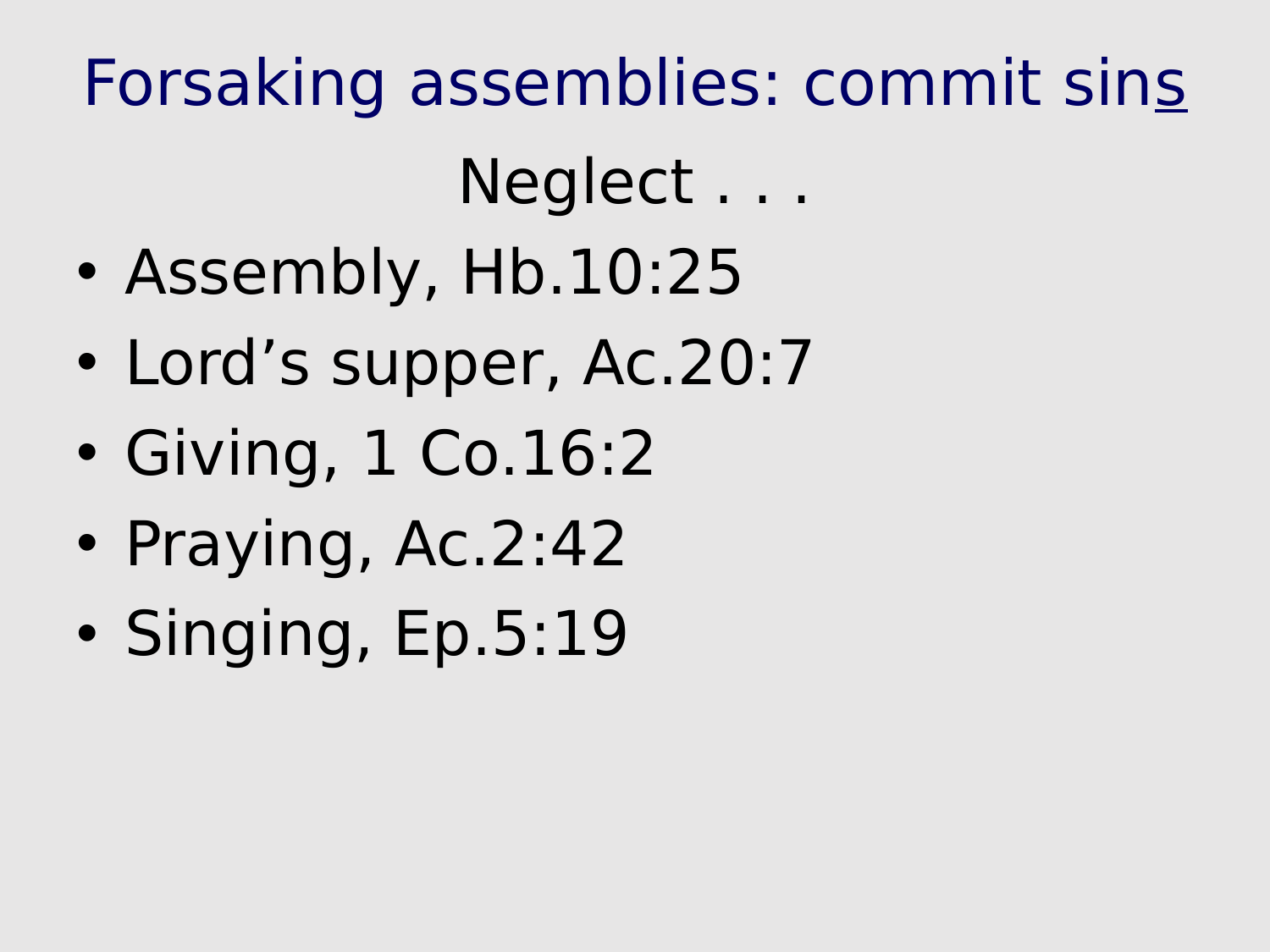

# Forsaking assemblies: commit sins
Neglect . . .
Assembly, Hb.10:25
Lord’s supper, Ac.20:7
Giving, 1 Co.16:2
Praying, Ac.2:42
Singing, Ep.5:19